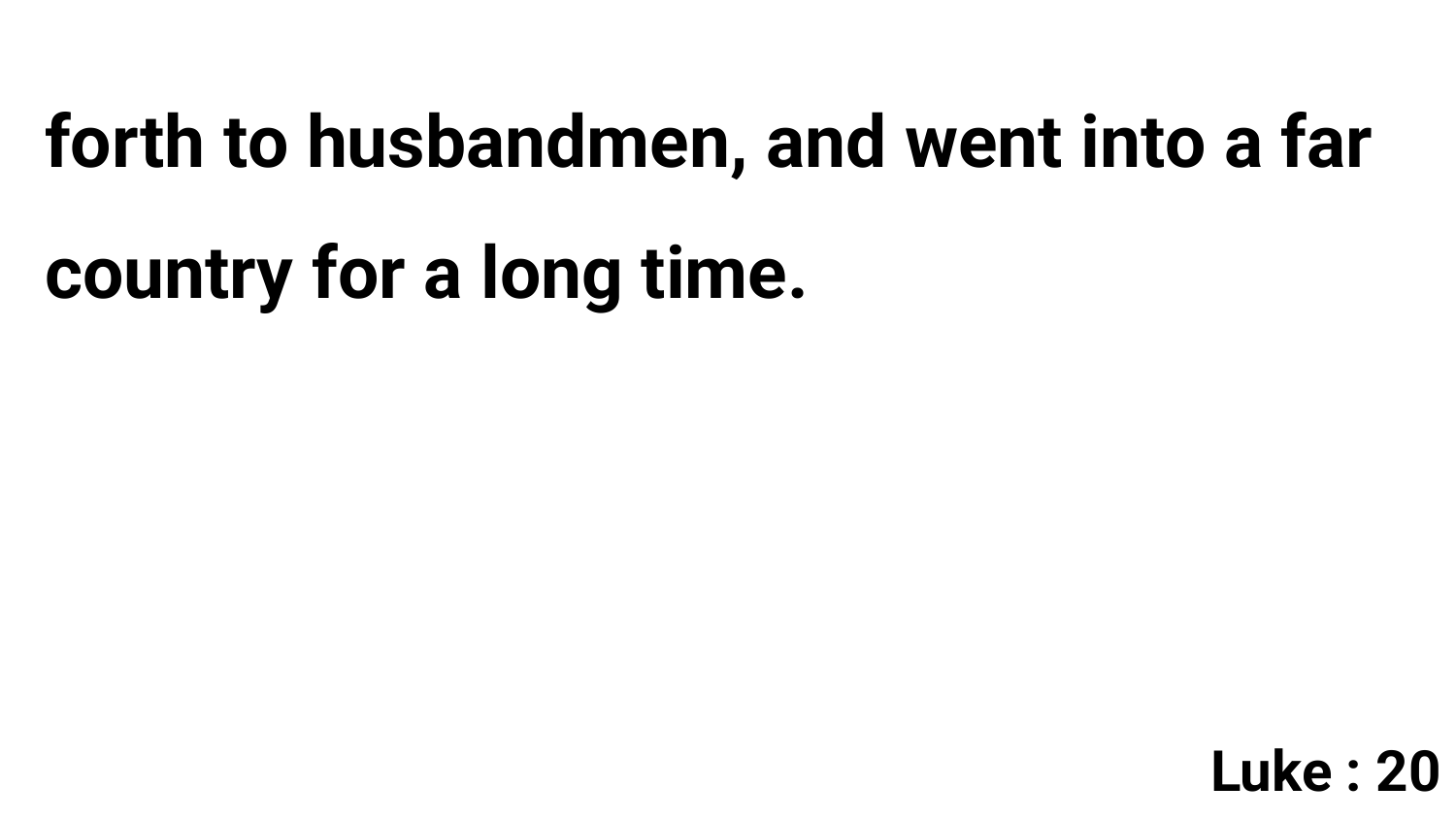

forth to husbandmen, and went into a far country for a long time.
Luke : 20